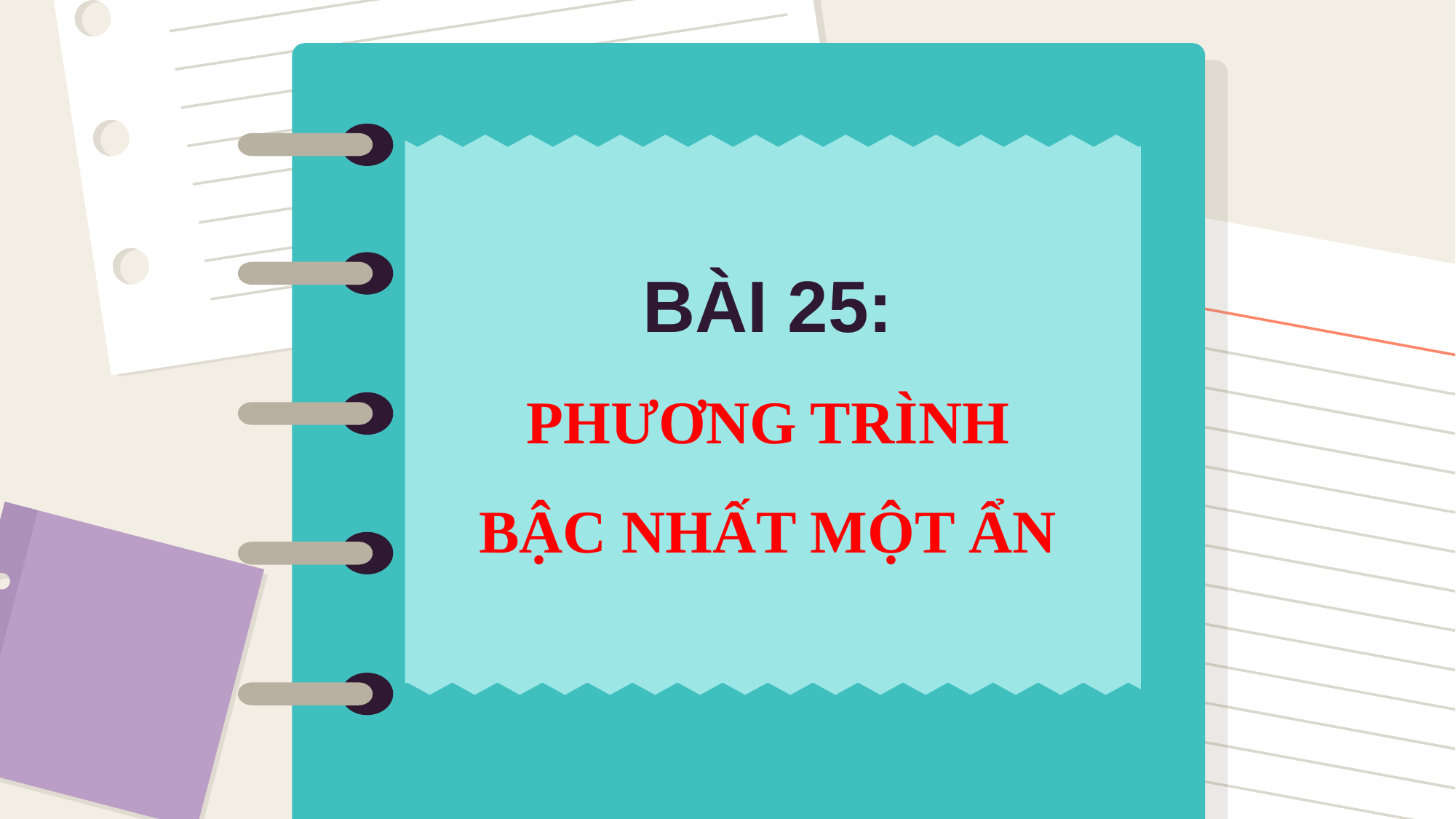

BÀI 25:
PHƯƠNG TRÌNH
BẬC NHẤT MỘT ẨN